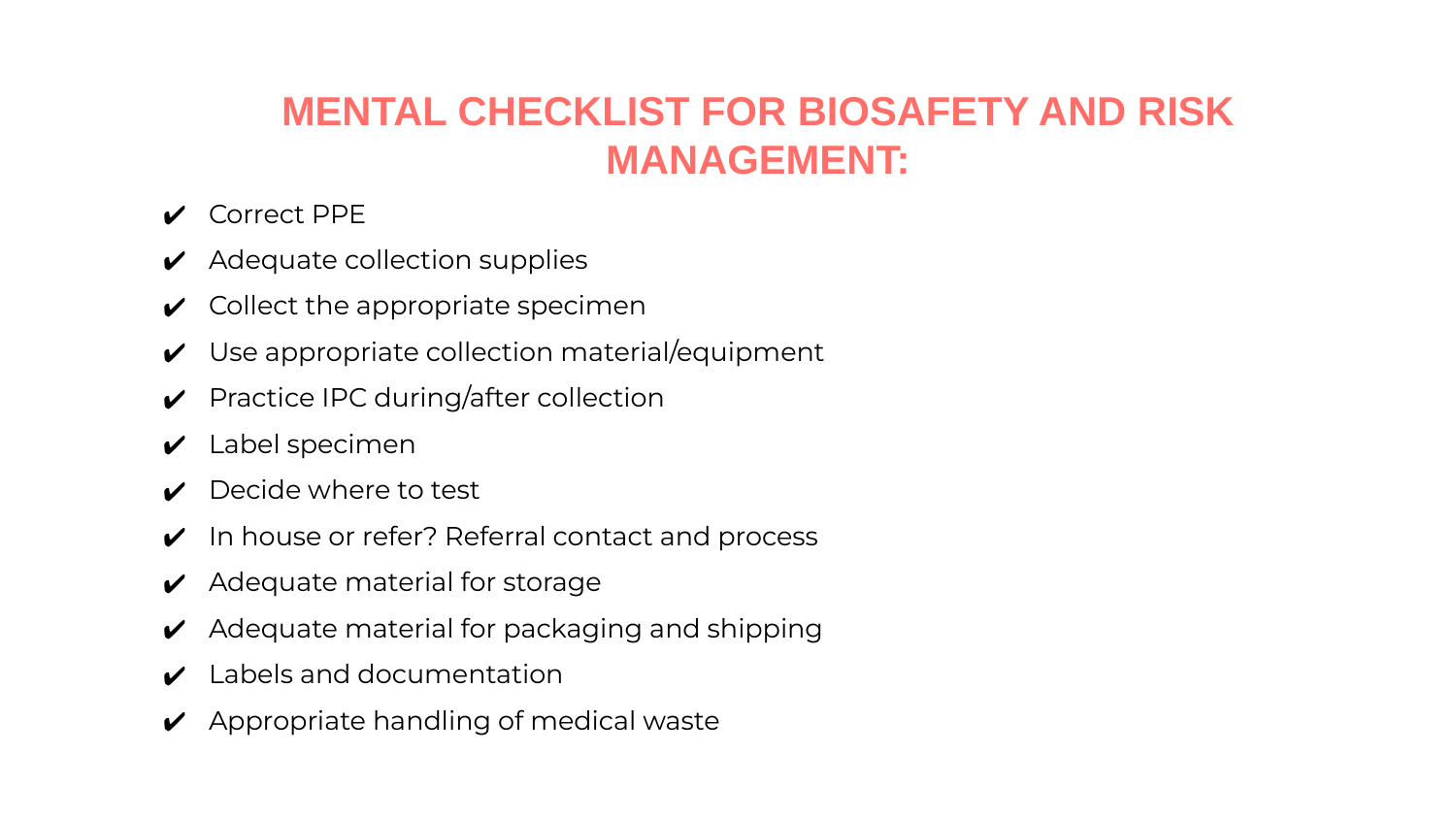

# MENTAL CHECKLIST FOR BIOSAFETY AND RISK MANAGEMENT:
Correct PPE
Adequate collection supplies
Collect the appropriate specimen
Use appropriate collection material/equipment
Practice IPC during/after collection
Label specimen
Decide where to test
In house or refer? Referral contact and process
Adequate material for storage
Adequate material for packaging and shipping
Labels and documentation
Appropriate handling of medical waste